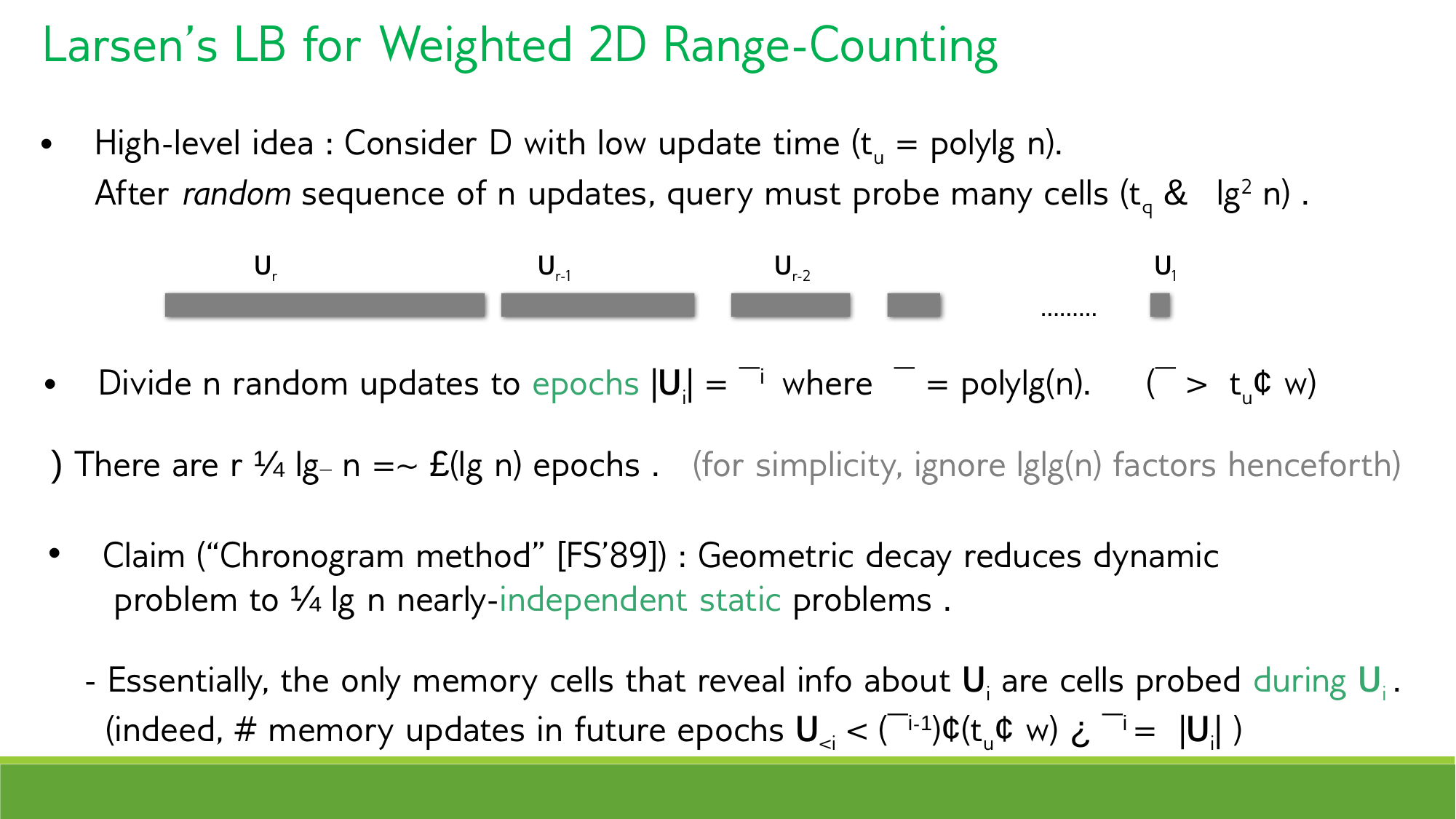

Larsen’s LB for Weighted 2D Range-Counting
High-level idea : Consider D with low update time (tu = polylg n).
     After random sequence of n updates, query must probe many cells (tq &  lg2 n) .
      Ur                                                       Ur-1	                             Ur-2                                          U1

………

Divide n random updates to epochs |Ui| = ¯i   where  ¯ = polylg(n).     (¯ >  tu¢ w)
) There are r ¼ lg¯ n =~ £(lg n) epochs .   (for simplicity, ignore lglg(n) factors henceforth)
Claim (“Chronogram method” [FS’89]) : Geometric decay reduces dynamic
      problem to ¼ lg n nearly-independent static problems .
   - Essentially, the only memory cells that reveal info about Ui are cells probed during Ui .
     (indeed, # memory updates in future epochs U<i < (¯i-1)¢(tu¢ w) ¿ ¯i =  |Ui| )